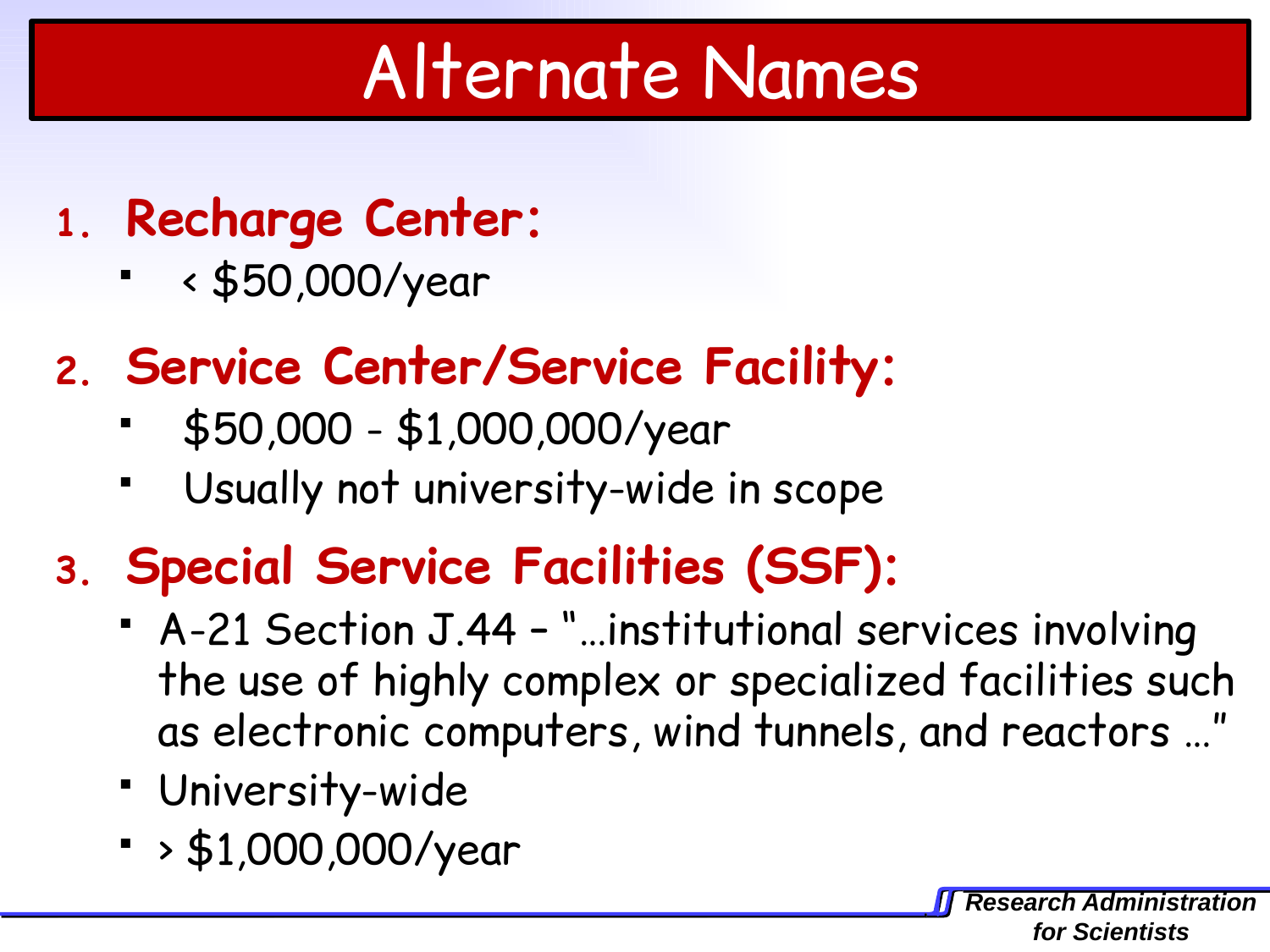

Alternate Names

Recharge Center:
  < $50,000/year
Service Center/Service Facility:
  $50,000 - $1,000,000/year
  Usually not university-wide in scope
Special Service Facilities (SSF):
A-21 Section J.44 – “…institutional services involving the use of highly complex or specialized facilities such as electronic computers, wind tunnels, and reactors …”
University-wide
> $1,000,000/year